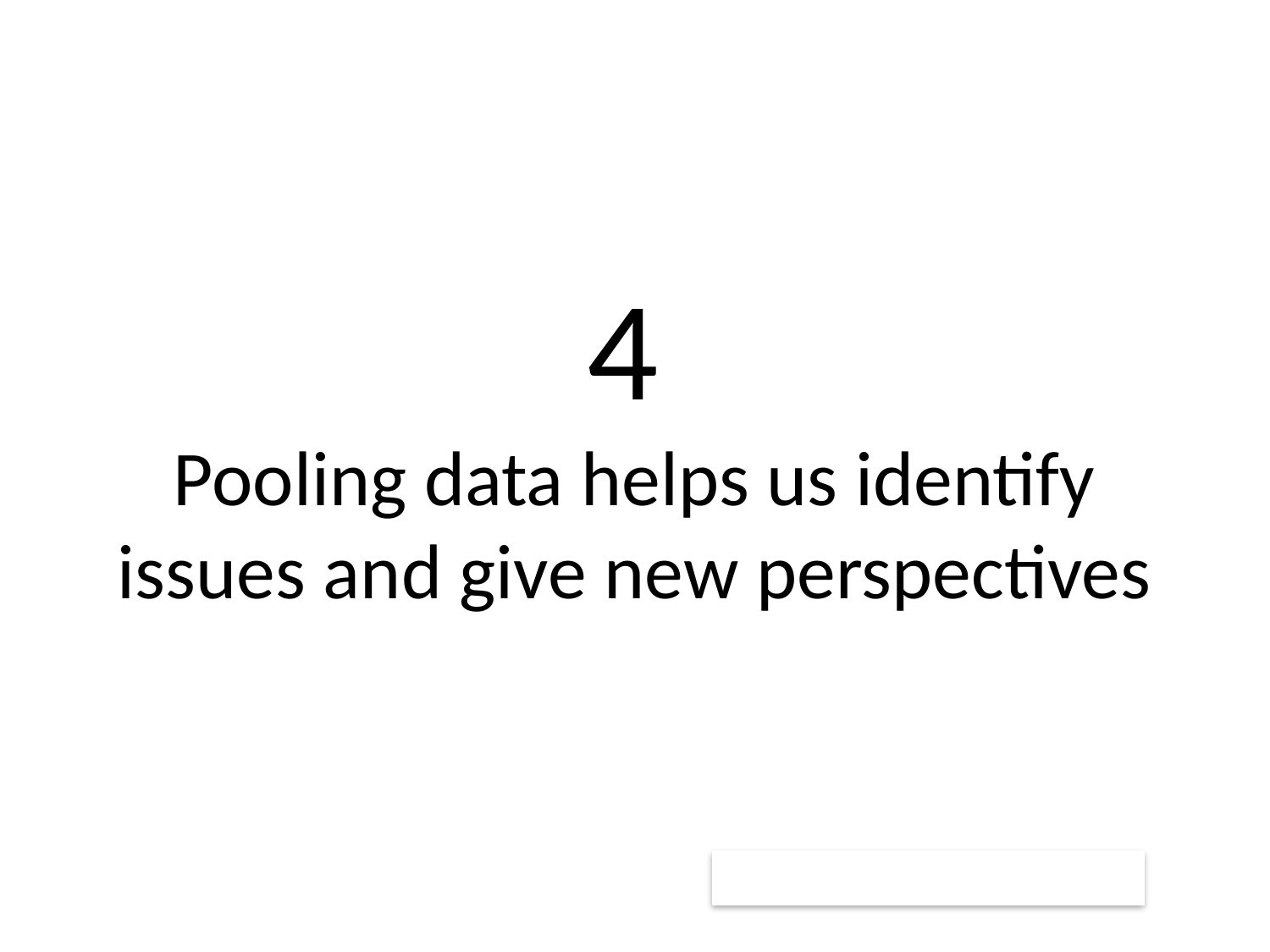

# 4 Pooling data helps us identify issues and give new perspectives